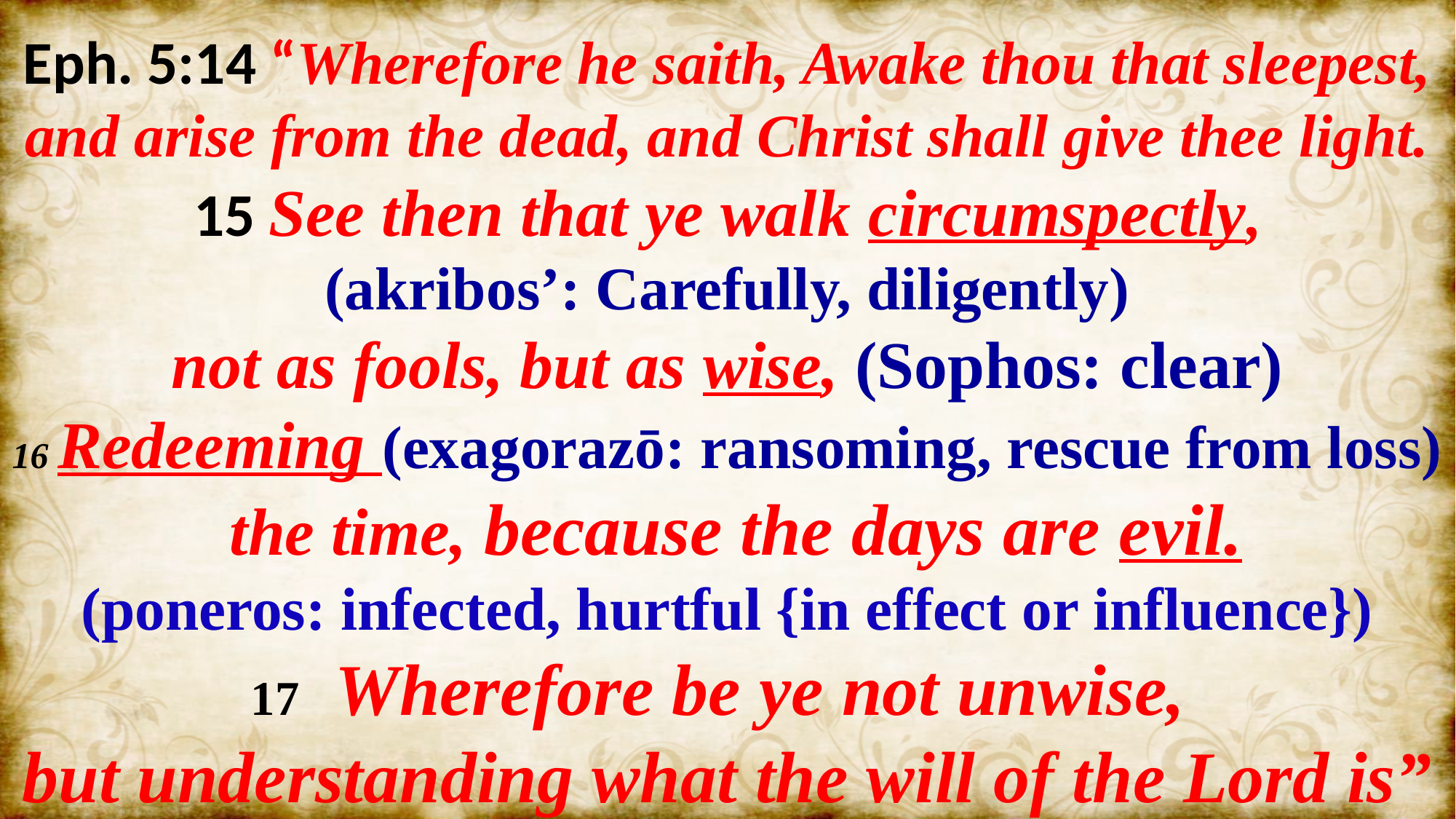

Eph. 5:14 “Wherefore he saith, Awake thou that sleepest, and arise from the dead, and Christ shall give thee light.
15 See then that ye walk circumspectly,
 (akribos’: Carefully, diligently)
not as fools, but as wise, (Sophos: clear)
16 Redeeming (exagorazō: ransoming, rescue from loss)
 the time, because the days are evil.
 (poneros: infected, hurtful {in effect or influence})
17  Wherefore be ye not unwise,
but understanding what the will of the Lord is”